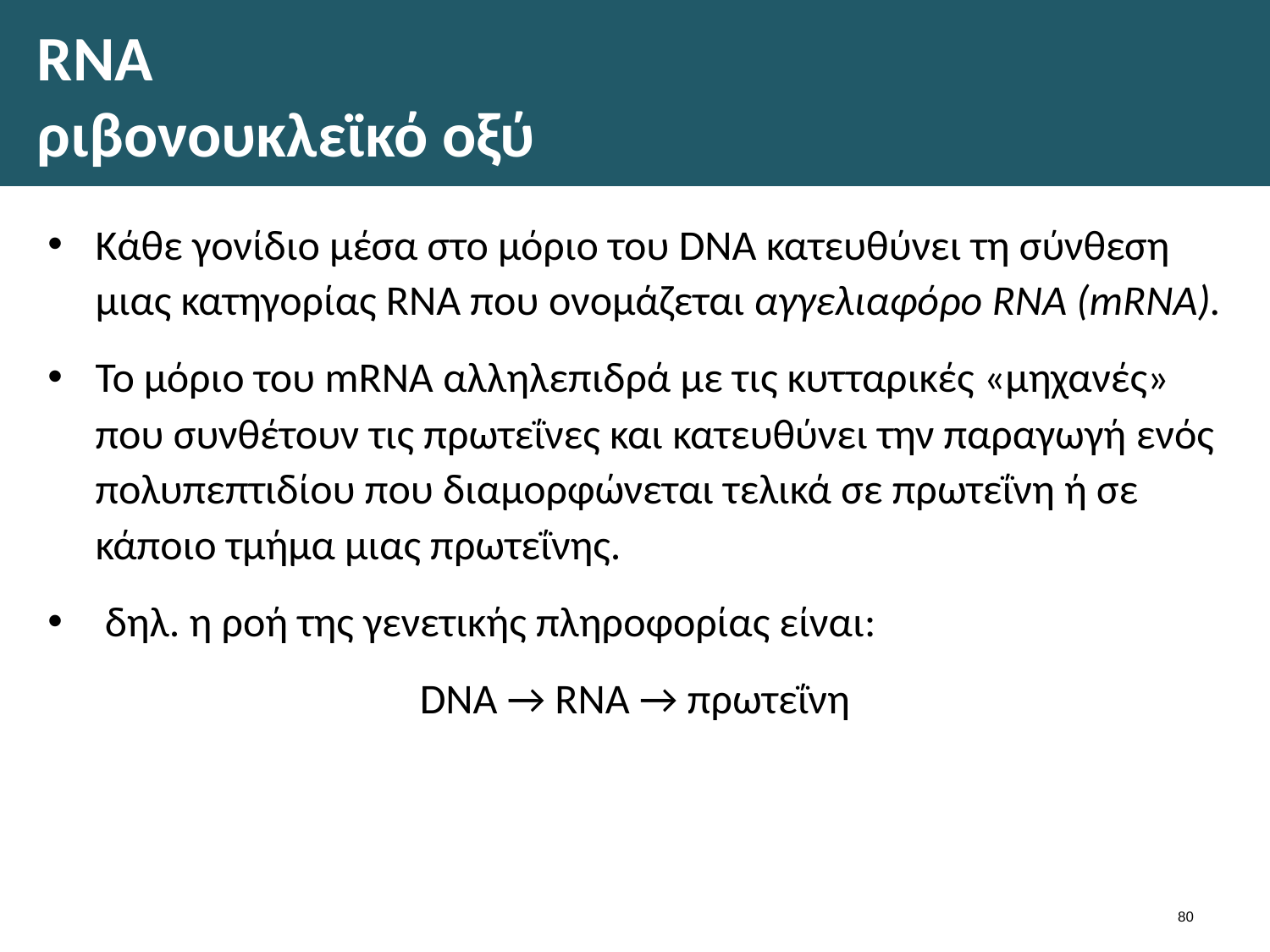

# RNA ριβονουκλεϊκό οξύ
Κάθε γονίδιο μέσα στο μόριο του DNA κατευθύνει τη σύνθεση μιας κατηγορίας RNA που ονομάζεται αγγελιαφόρο RNA (mRNA).
Το μόριο του mRNA αλληλεπιδρά με τις κυτταρικές «μηχανές» που συνθέτουν τις πρωτεΐνες και κατευθύνει την παραγωγή ενός πολυπεπτιδίου που διαμορφώνεται τελικά σε πρωτεΐνη ή σε κάποιο τμήμα μιας πρωτεΐνης.
 δηλ. η ροή της γενετικής πληροφορίας είναι:
DNA → RNA → πρωτεΐνη
80